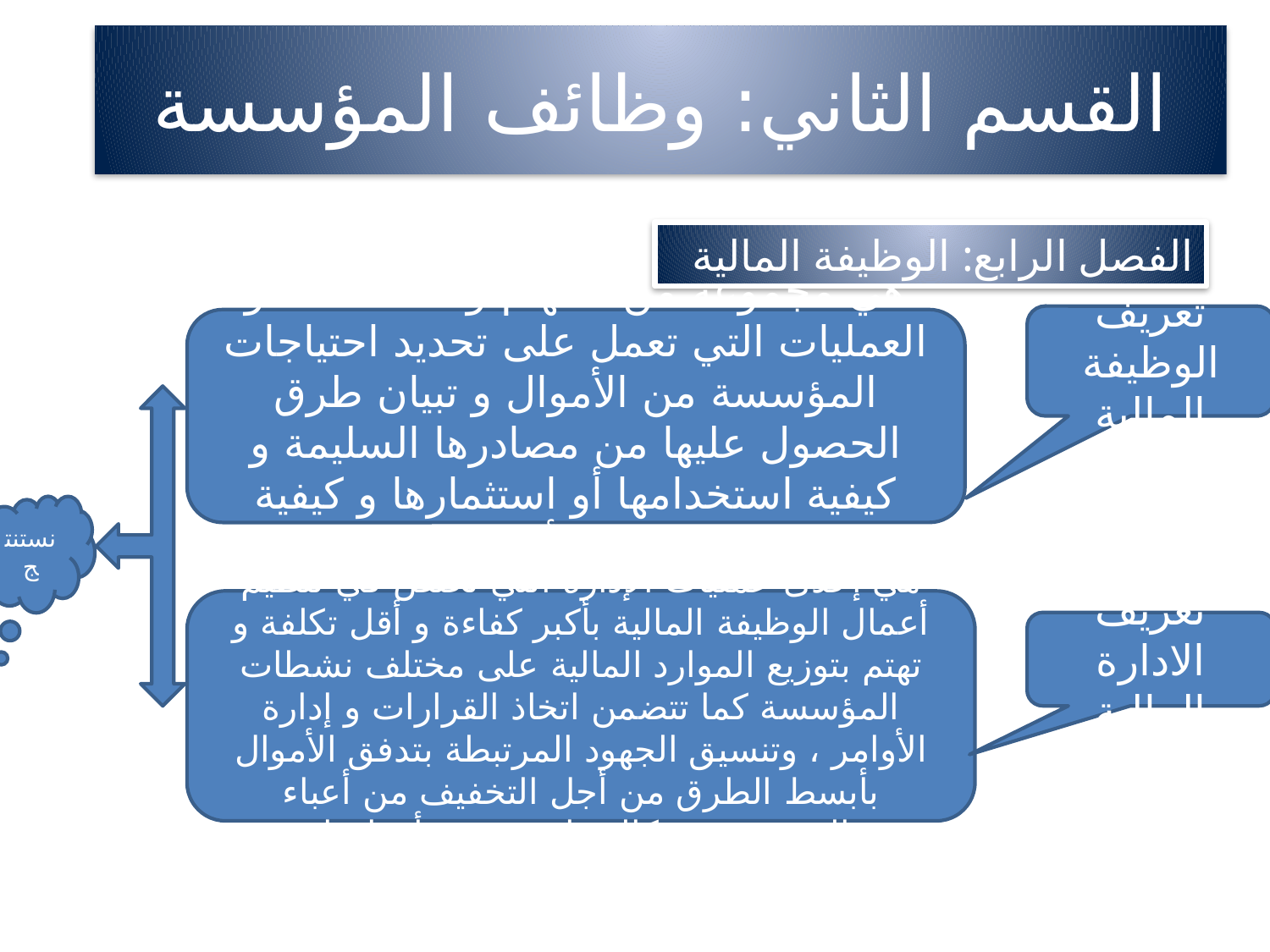

# القسم الثاني: وظائف المؤسسة
الفصل الرابع: الوظيفة المالية
تعريف الوظيفة المالية
هي مجموعة من المهام و النشاطات و العمليات التي تعمل على تحديد احتياجات المؤسسة من الأموال و تبيان طرق الحصول عليها من مصادرها السليمة و كيفية استخدامها أو استثمارها و كيفية توزيع الأرباح.
نستنتج

هي إحدى عمليات الإدارة التي تختص في تنظيم أعمال الوظيفة المالية بأكبر كفاءة و أقل تكلفة و تهتم بتوزيع الموارد المالية على مختلف نشطات المؤسسة كما تتضمن اتخاذ القرارات و إدارة الأوامر ، وتنسيق الجهود المرتبطة بتدفق الأموال بأبسط الطرق من أجل التخفيف من أعباء المؤسسة و تكاليفها و تحقيق أهدافها
تعريف الادارة المالية